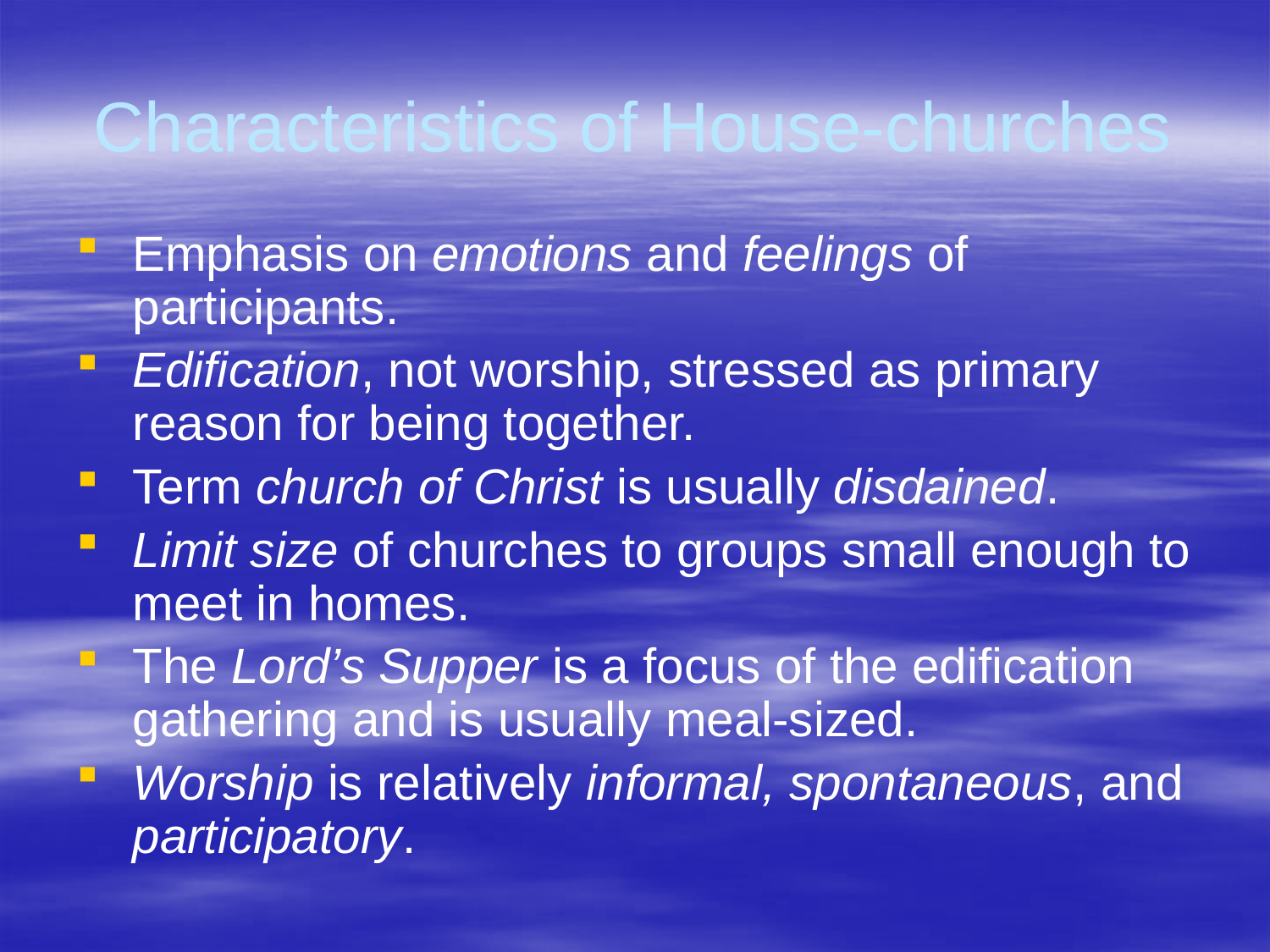

# Characteristics of House-churches
Emphasis on emotions and feelings of participants.
Edification, not worship, stressed as primary reason for being together.
Term church of Christ is usually disdained.
Limit size of churches to groups small enough to meet in homes.
The Lord’s Supper is a focus of the edification gathering and is usually meal-sized.
Worship is relatively informal, spontaneous, and participatory.